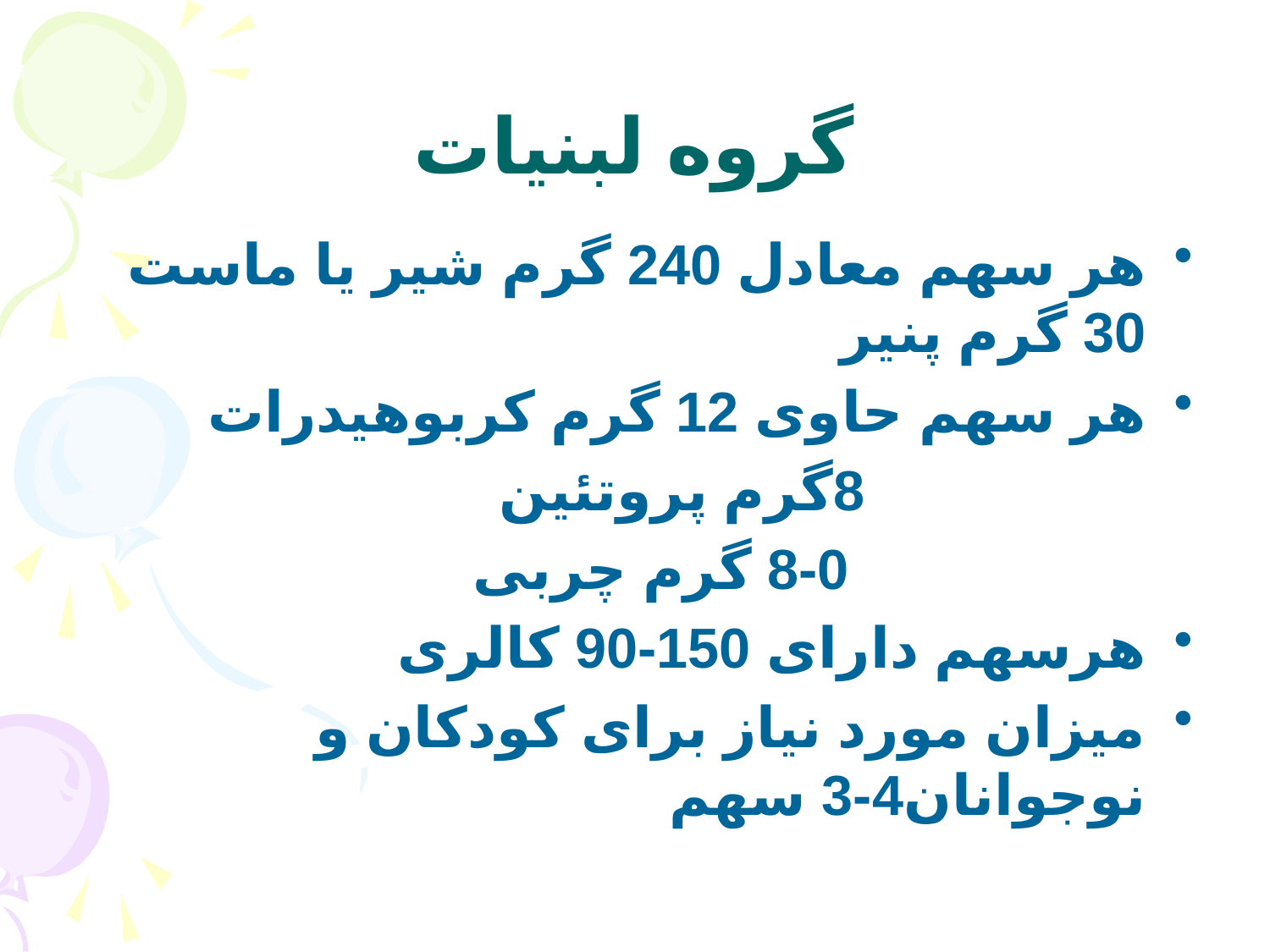

# گروه لبنیات
هر سهم معادل 240 گرم شیر یا ماست 30 گرم پنیر
هر سهم حاوی 12 گرم کربوهیدرات
                     8گرم پروتئین
                      8-0 گرم چربی
هرسهم دارای 150-90 کالری
میزان مورد نیاز برای کودکان و نوجوانان4-3 سهم